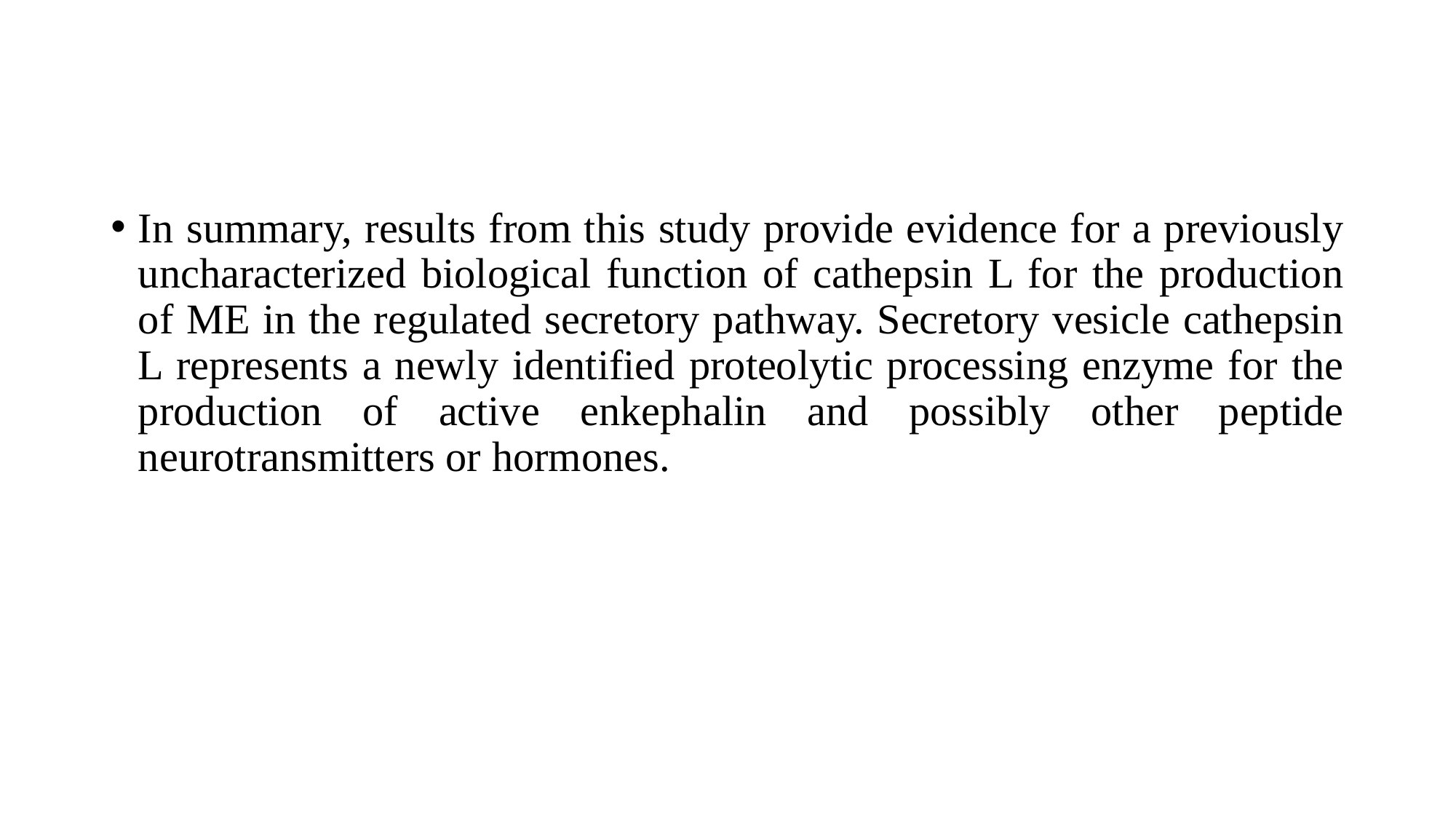

In summary, results from this study provide evidence for a previously uncharacterized biological function of cathepsin L for the production of ME in the regulated secretory pathway. Secretory vesicle cathepsin L represents a newly identified proteolytic processing enzyme for the production of active enkephalin and possibly other peptide neurotransmitters or hormones.